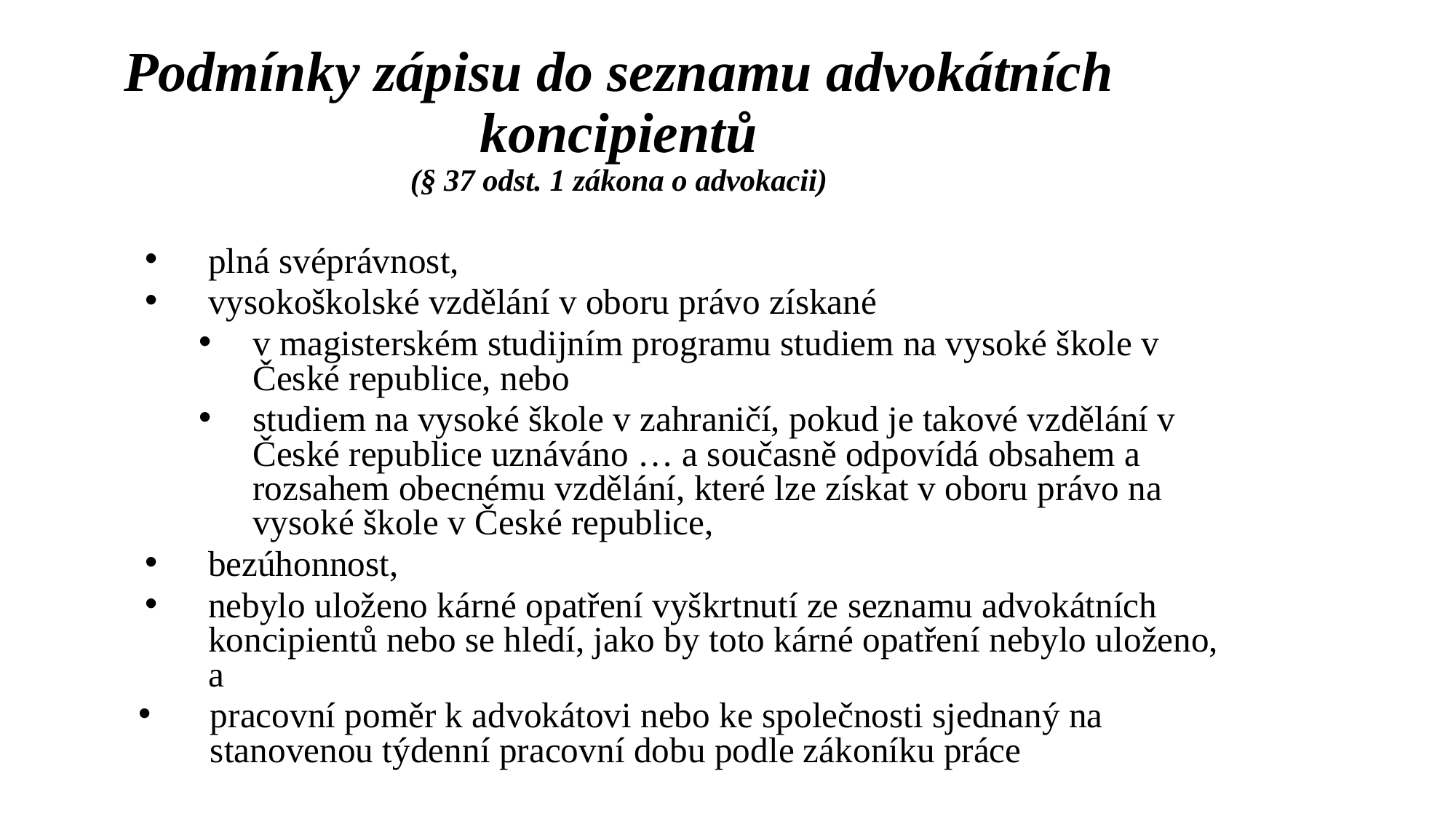

# Podmínky zápisu do seznamu advokátních koncipientů (§ 37 odst. 1 zákona o advokacii)

plná svéprávnost,
vysokoškolské vzdělání v oboru právo získané
v magisterském studijním programu studiem na vysoké škole v České republice, nebo
studiem na vysoké škole v zahraničí, pokud je takové vzdělání v České republice uznáváno … a současně odpovídá obsahem a rozsahem obecnému vzdělání, které lze získat v oboru právo na vysoké škole v České republice,
bezúhonnost,
nebylo uloženo kárné opatření vyškrtnutí ze seznamu advokátních koncipientů nebo se hledí, jako by toto kárné opatření nebylo uloženo, a
pracovní poměr k advokátovi nebo ke společnosti sjednaný na stanovenou týdenní pracovní dobu podle zákoníku práce